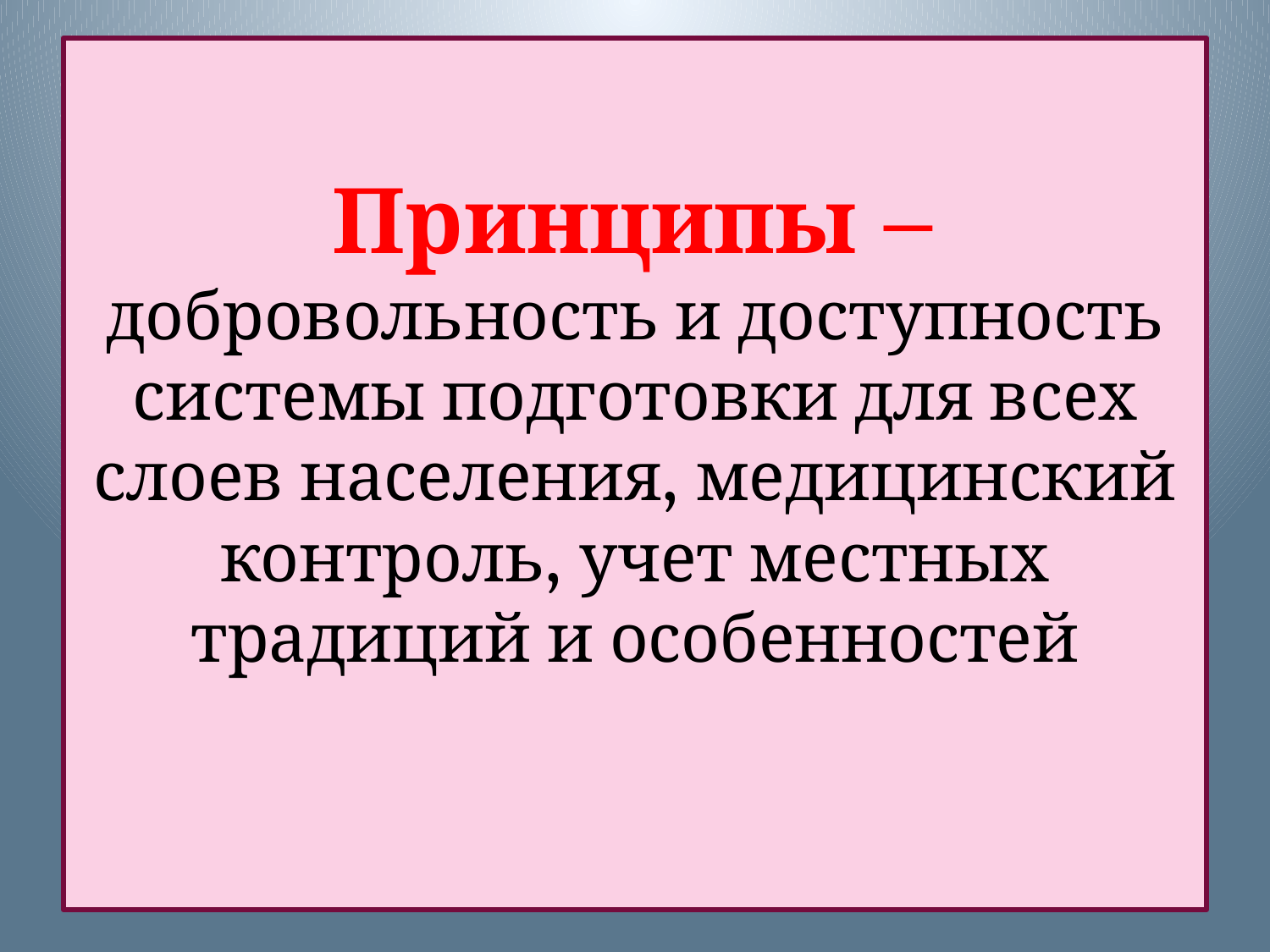

# Принципы – добровольность и доступность системы подготовки для всех слоев населения, медицинский контроль, учет местных традиций и особенностей